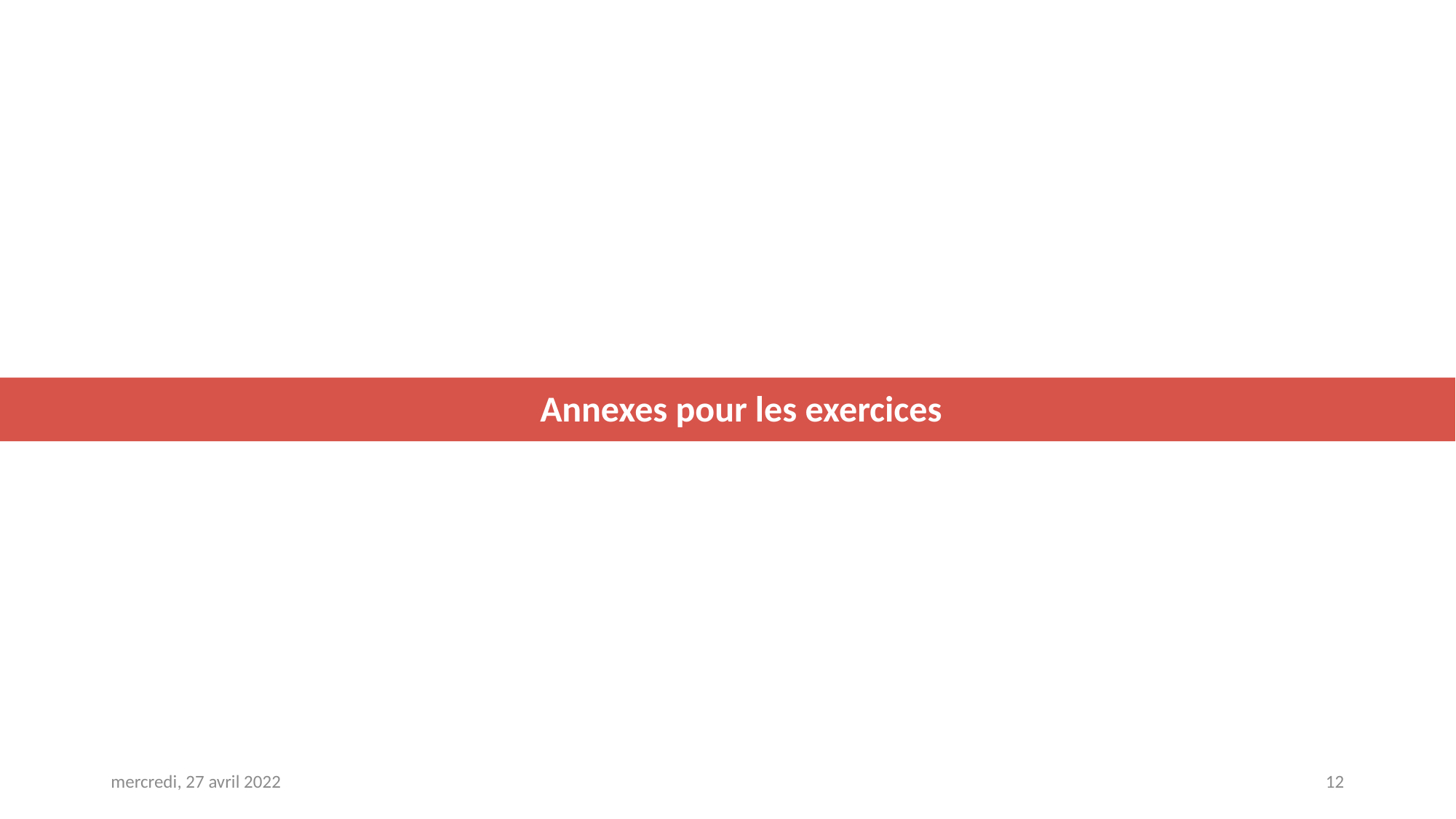

Annexes pour les exercices
mercredi, 27 avril 2022

12